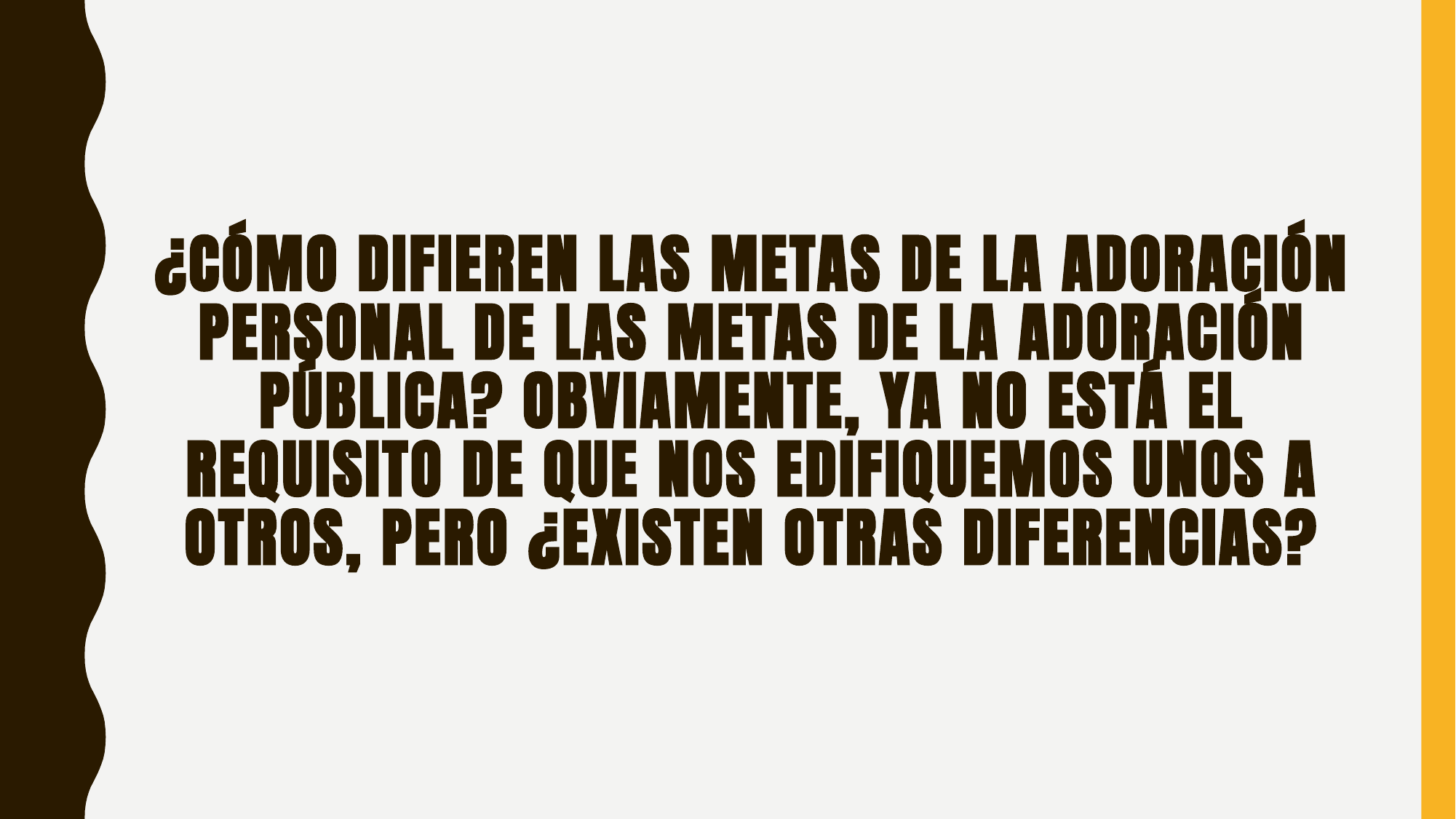

# ¿Cómo difieren las metas de la adoración personal de las metas de la adoración pública? Obviamente, ya no está el requisito de que nos edifiquemos unos a otros, pero ¿existen otras diferencias?